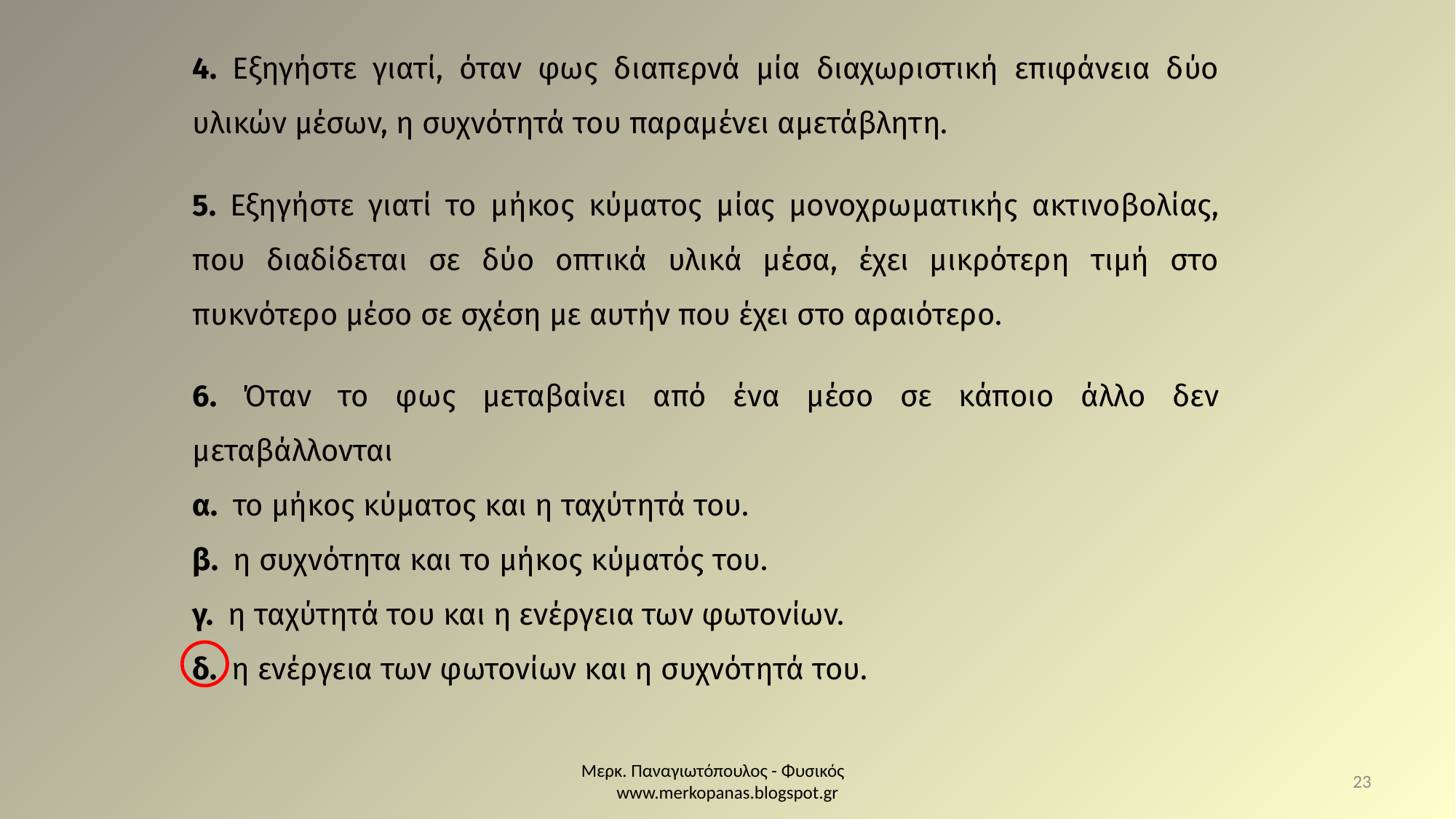

4. Εξηγήστε γιατί, όταν φως διαπερνά μία διαχωριστική επιφάνεια δύο υλικών μέσων, η συχνότητά του παραμένει αμετάβλητη.

5. Εξηγήστε γιατί το μήκος κύματος μίας μονοχρωματικής ακτινοβολίας, που διαδίδεται σε δύο οπτικά υλικά μέσα, έχει μικρότερη τιμή στο πυκνότερο μέσο σε σχέση με αυτήν που έχει στο αραιότερο.

6. Όταν το φως μεταβαίνει από ένα μέσο σε κάποιο άλλο δεν μεταβάλλονται
α.  το μήκος κύματος και η ταχύτητά του.
β.  η συχνότητα και το μήκος κύματός του.
γ.  η ταχύτητά του και η ενέργεια των φωτονίων.
δ.  η ενέργεια των φωτονίων και η συχνότητά του.

Μερκ. Παναγιωτόπουλος - Φυσικός        www.merkopanas.blogspot.gr
23